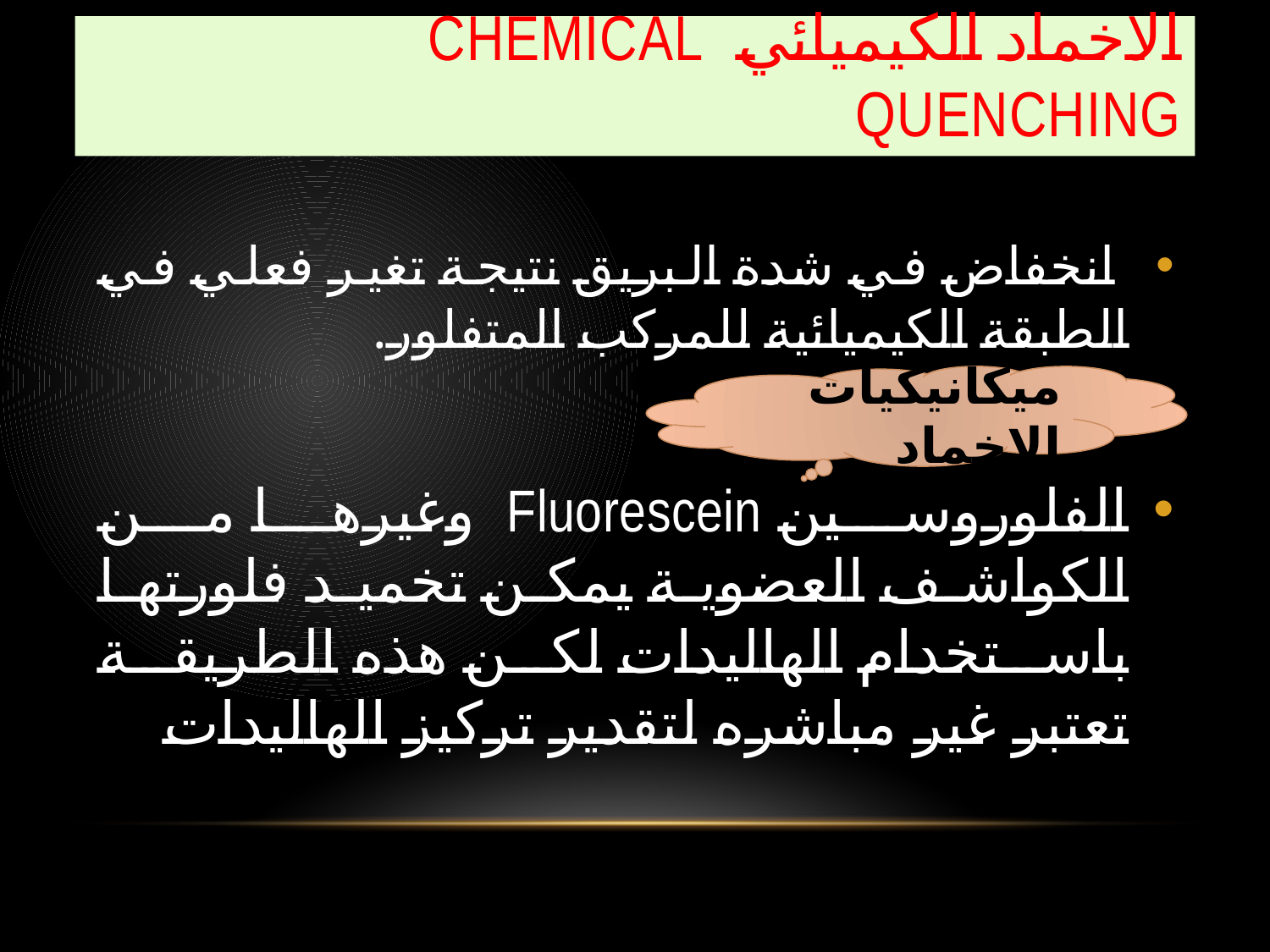

# الاخماد الكيميائي  Chemical quenching
 انخفاض في شدة البريق نتيجة تغير فعلي في الطبقة الكيميائية للمركب المتفلور.

الفلوروسين Fluorescein  وغيرها من الكواشف العضوية يمكن تخميد فلورتها باستخدام الهاليدات لكن هذه الطريقة تعتبر غير مباشره لتقدير تركيز الهاليدات
ميكانيكيات الاخماد